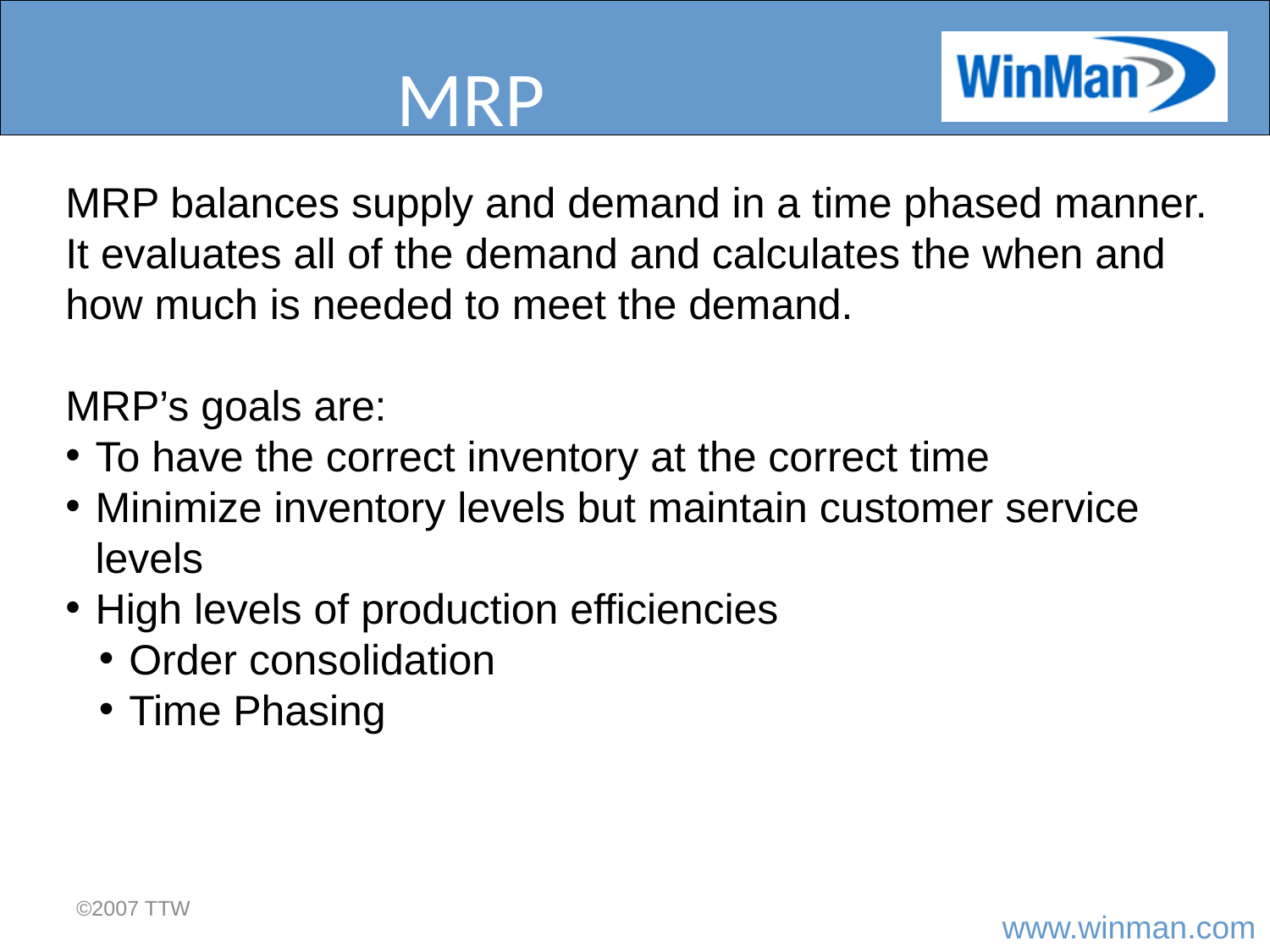

# MRP
MRP balances supply and demand in a time phased manner.  It evaluates all of the demand and calculates the when and how much is needed to meet the demand.

MRP’s goals are:
To have the correct inventory at the correct time
Minimize inventory levels but maintain customer service levels
High levels of production efficiencies
Order consolidation
Time Phasing
©2007 TTW